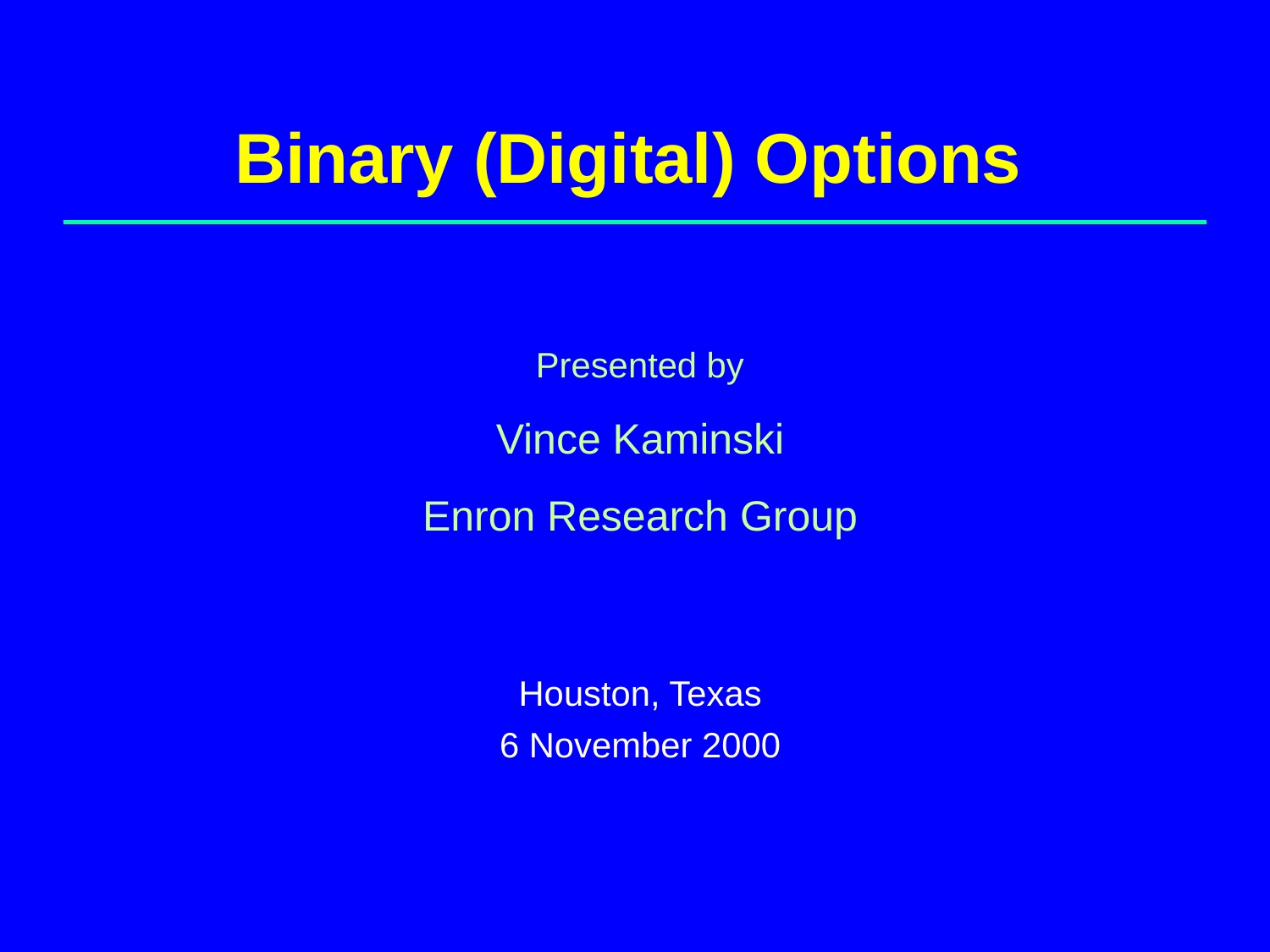

Binary (Digital) Options

# Presented by
Vince Kaminski
Enron Research Group

Houston, Texas
6 November 2000